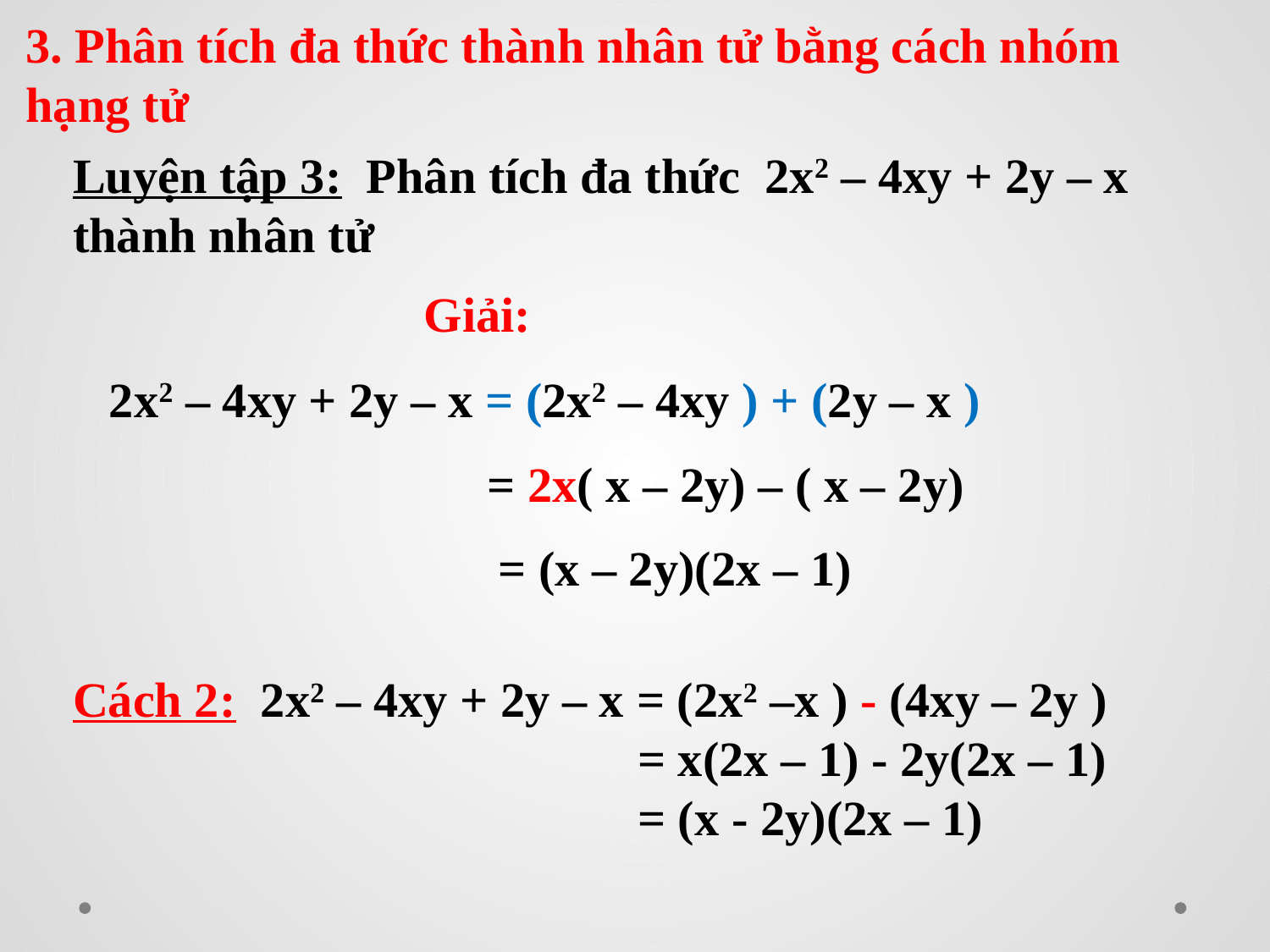

3. Phân tích đa thức thành nhân tử bằng cách nhóm hạng tử
Luyện tập 3:  Phân tích đa thức  2x2 – 4xy + 2y – x        thành nhân tử
Giải:
 2x2 – 4xy + 2y – x = (2x2 – 4xy ) + (2y – x )
 = 2x( x – 2y) – ( x – 2y)
= (x – 2y)(2x – 1)
Cách 2:  2x2 – 4xy + 2y – x = (2x2 –x ) - (4xy – 2y )
                                              = x(2x – 1) - 2y(2x – 1)
                                              = (x - 2y)(2x – 1)